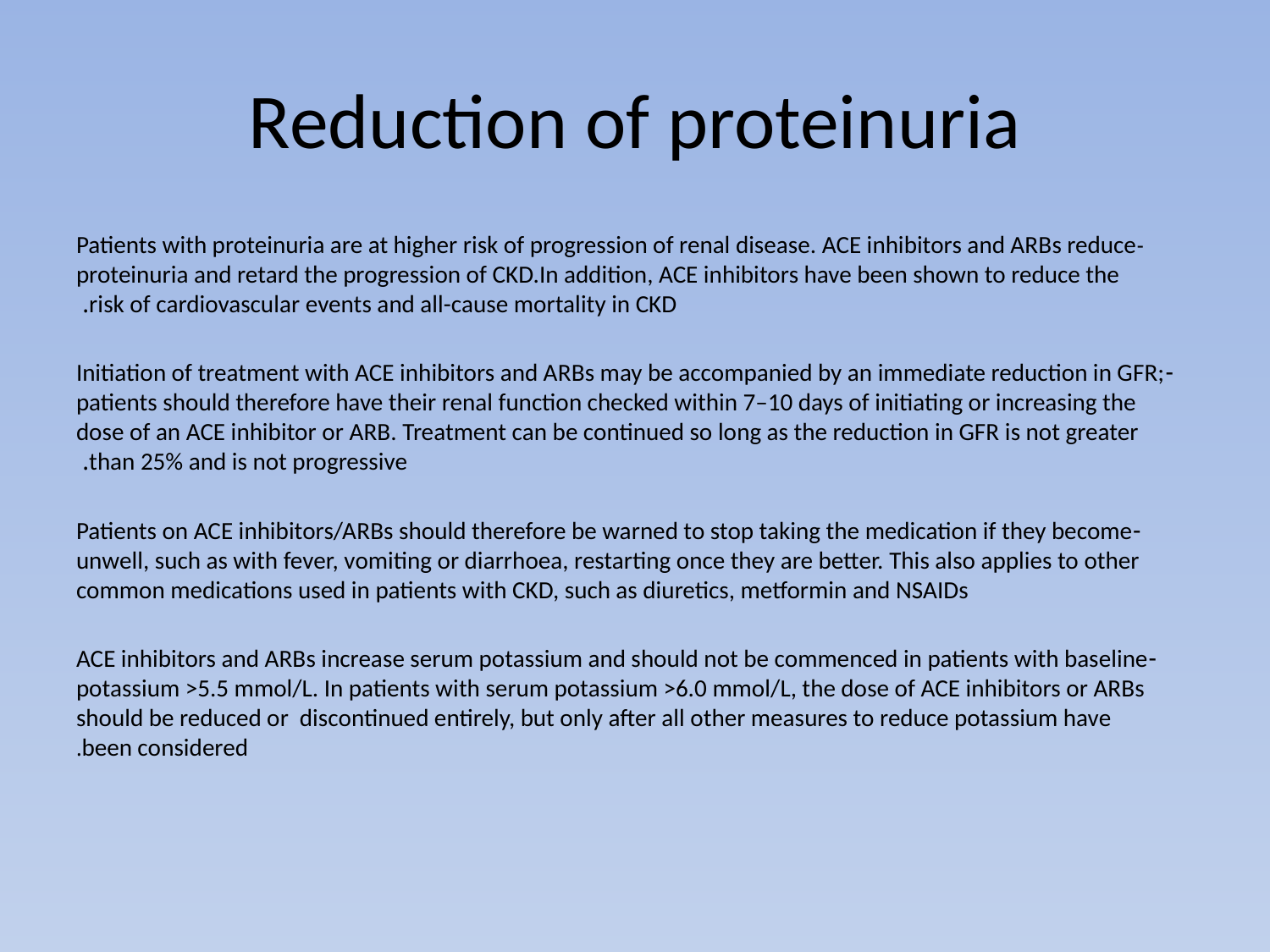

# Reduction of proteinuria
-Patients with proteinuria are at higher risk of progression of renal disease. ACE inhibitors and ARBs reduce proteinuria and retard the progression of CKD.In addition, ACE inhibitors have been shown to reduce the risk of cardiovascular events and all-cause mortality in CKD.

-Initiation of treatment with ACE inhibitors and ARBs may be accompanied by an immediate reduction in GFR; patients should therefore have their renal function checked within 7–10 days of initiating or increasing the dose of an ACE inhibitor or ARB. Treatment can be continued so long as the reduction in GFR is not greater than 25% and is not progressive.

-Patients on ACE inhibitors/ARBs should therefore be warned to stop taking the medication if they become unwell, such as with fever, vomiting or diarrhoea, restarting once they are better. This also applies to other common medications used in patients with CKD, such as diuretics, metformin and NSAIDs

-ACE inhibitors and ARBs increase serum potassium and should not be commenced in patients with baseline potassium >5.5 mmol/L. In patients with serum potassium >6.0 mmol/L, the dose of ACE inhibitors or ARBs should be reduced or  discontinued entirely, but only after all other measures to reduce potassium have been considered.